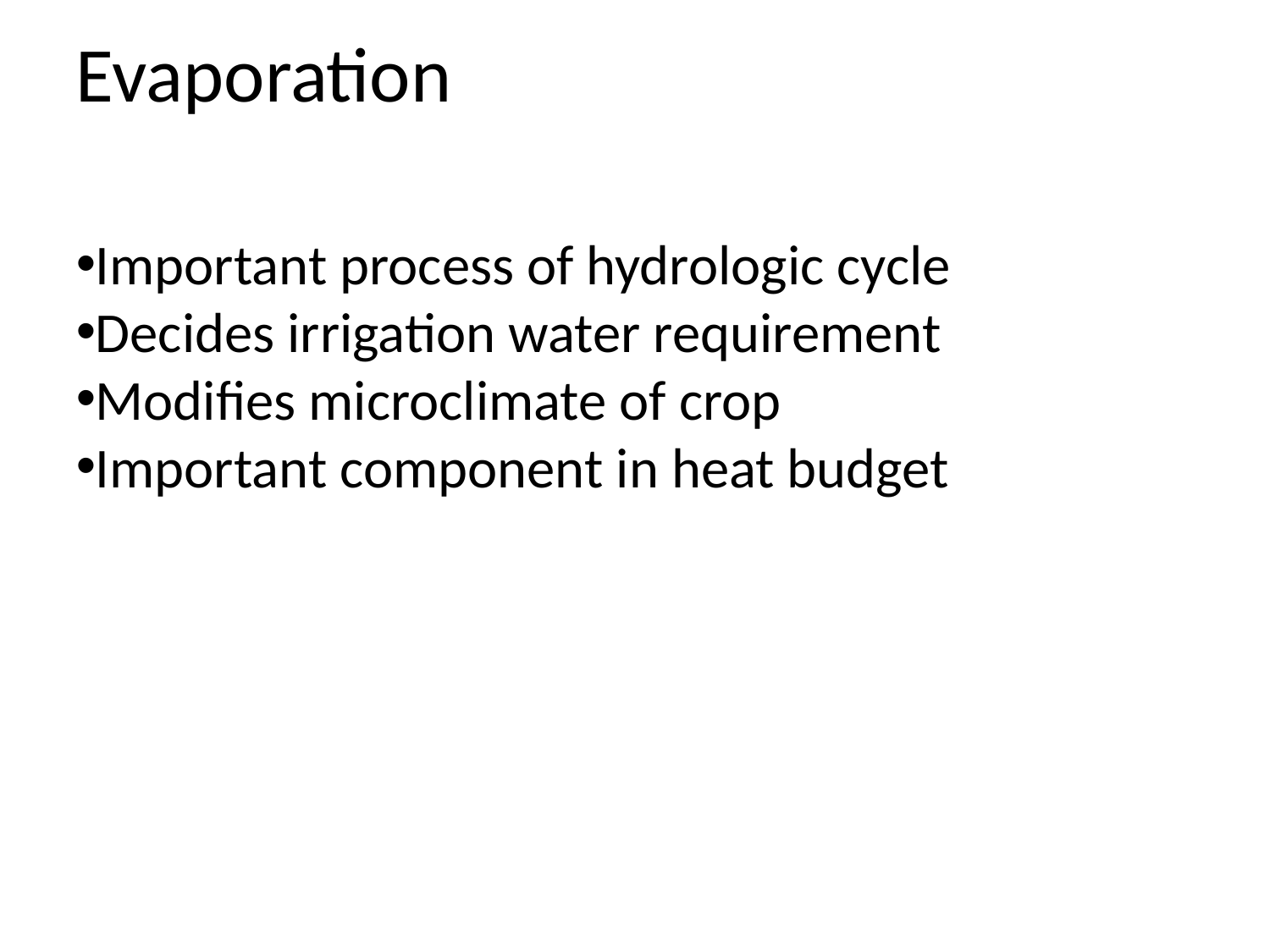

Evaporation

Important process of hydrologic cycle
Decides irrigation water requirement
Modifies microclimate of crop
Important component in heat budget